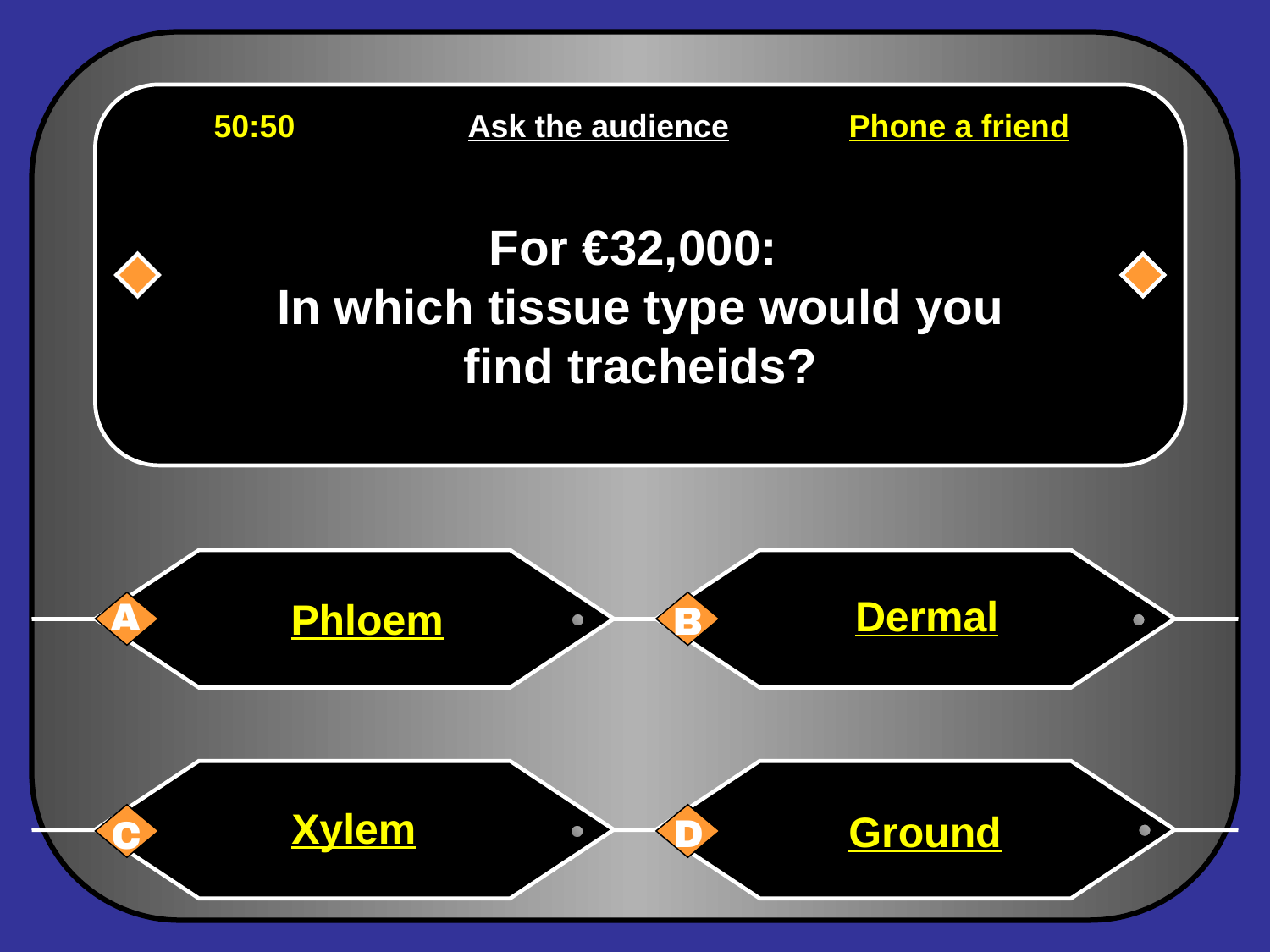

For €32,000:
In which tissue type would you
find tracheids?

50:50		Ask the audience	Phone a friend

Dermal
Phloem
A
B

Xylem
Ground
D
C